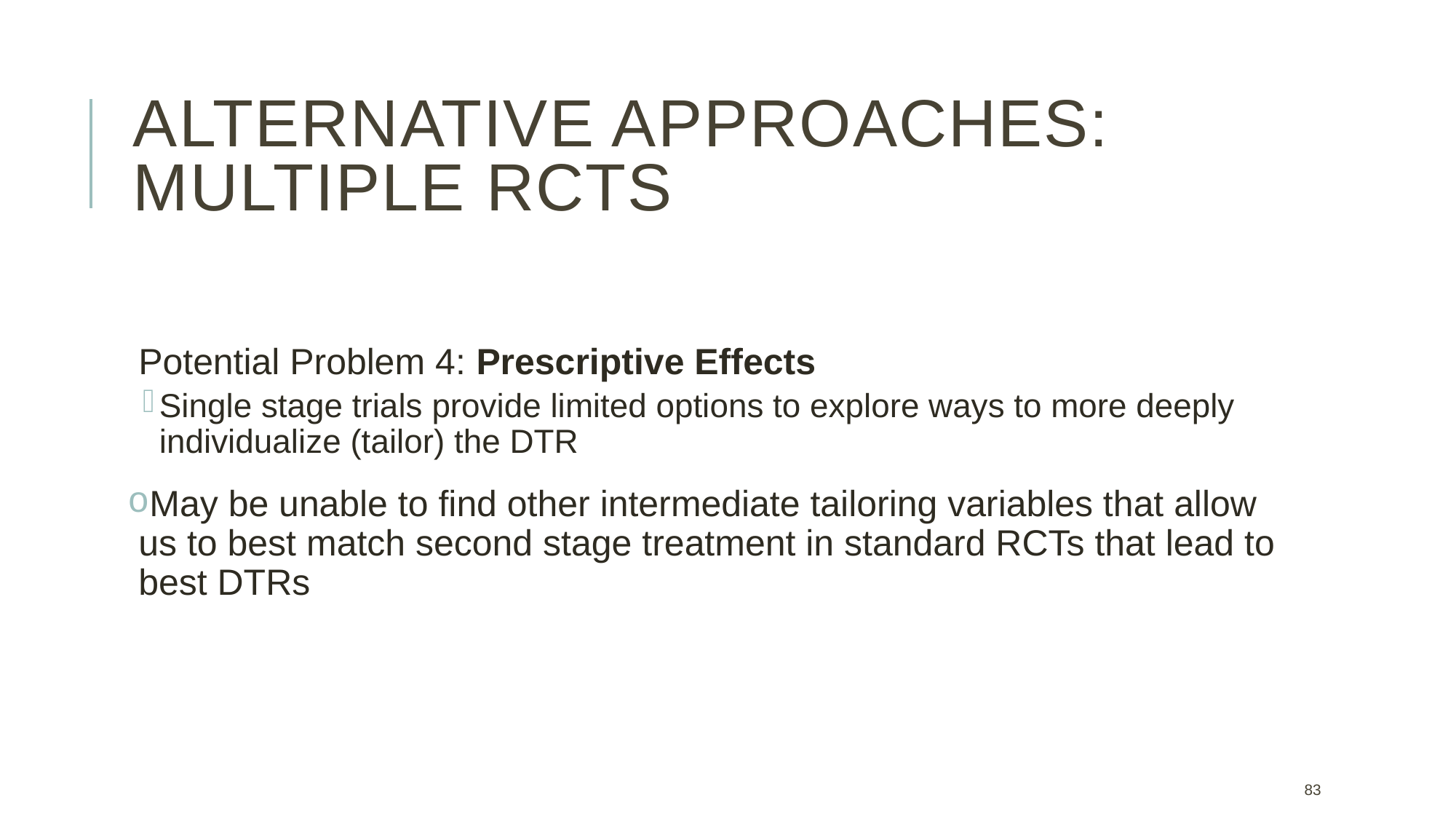

# Alternative approaches: multiple RCTs

Potential Problem 4: Prescriptive Effects
Single stage trials provide limited options to explore ways to more deeply individualize (tailor) the DTR
May be unable to find other intermediate tailoring variables that allow us to best match second stage treatment in standard RCTs that lead to best DTRs
83